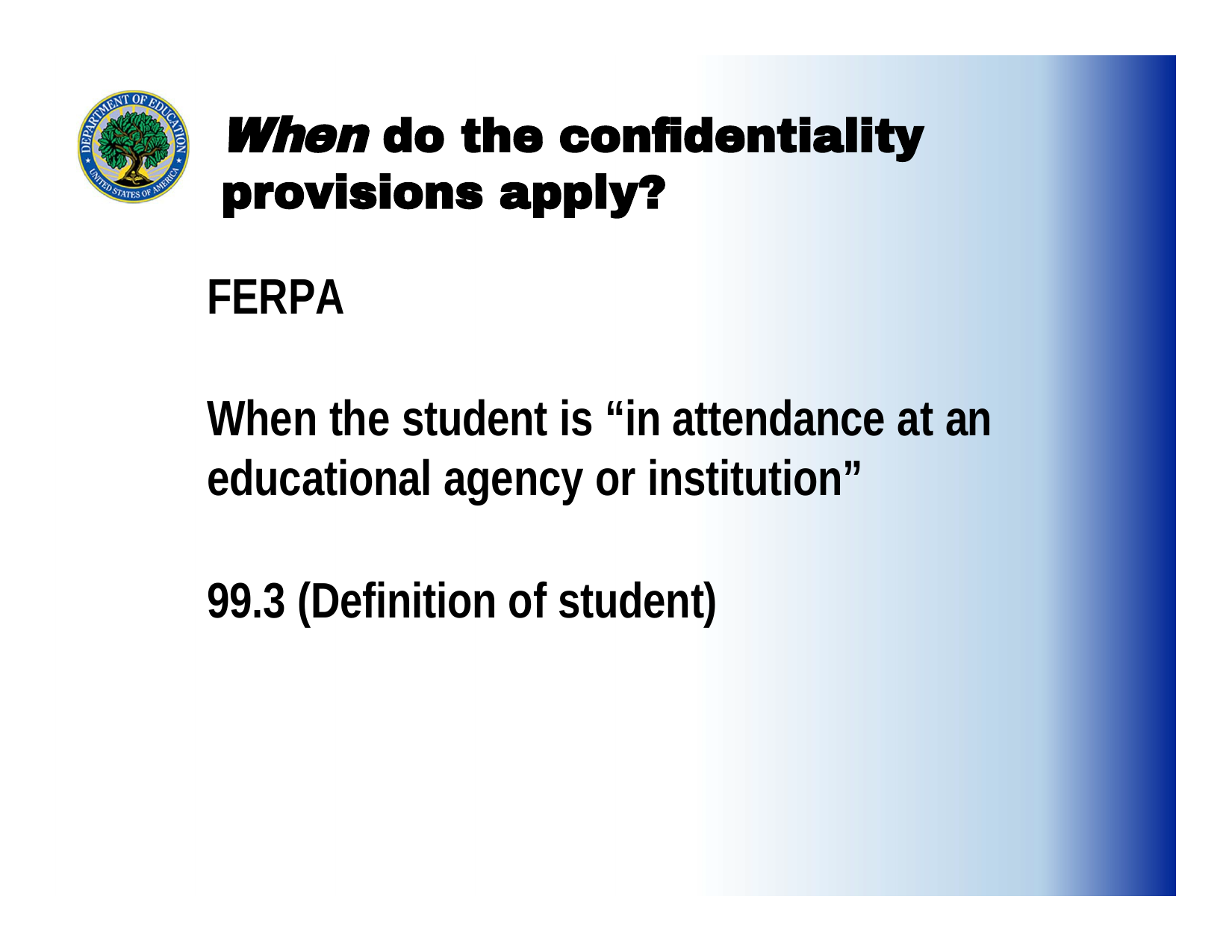

# When do the confidentiality provisions apply?
FERPA

When the student is “in attendance at an educational agency or institution”

99.3 (Definition of student)